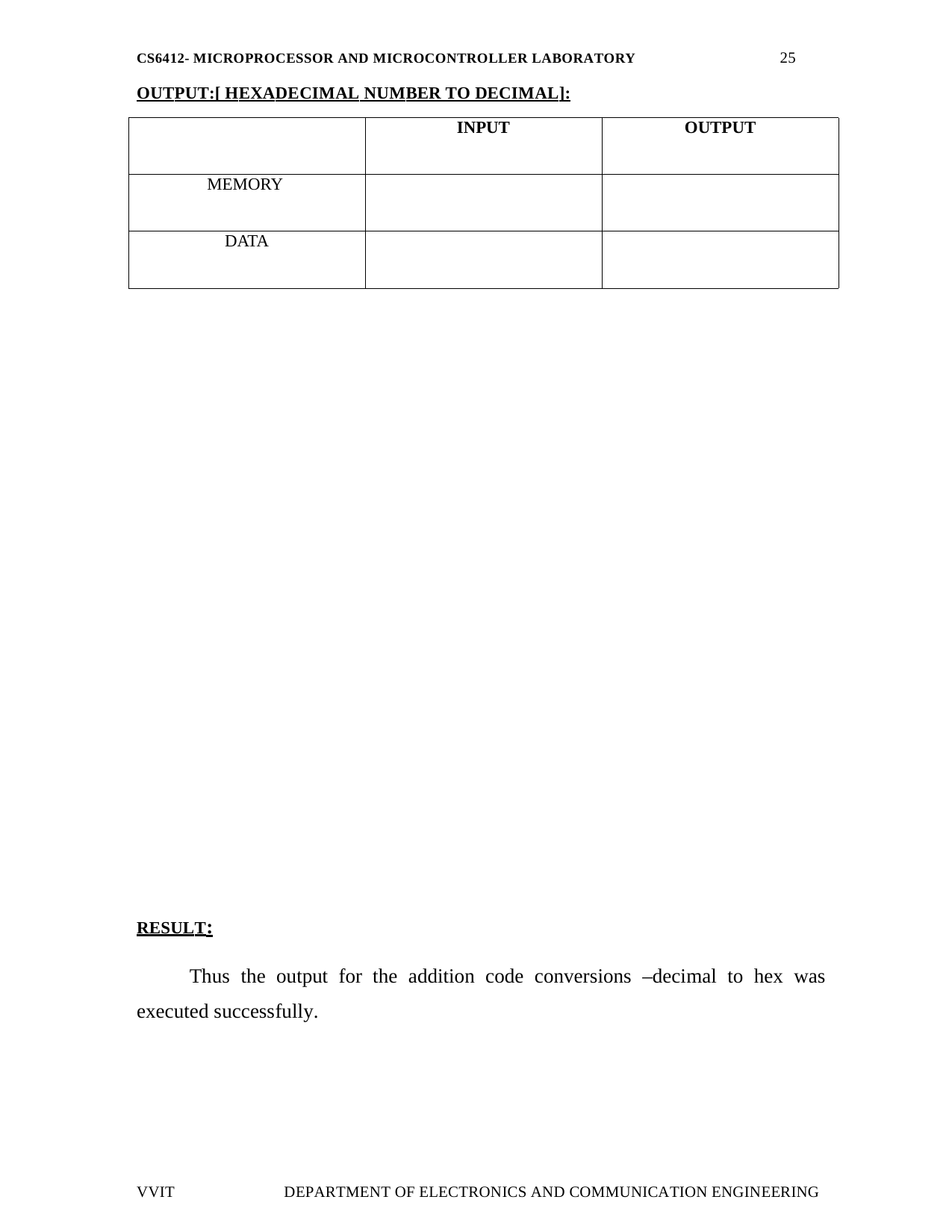

25
CS6412- MICROPROCESSOR AND MICROCONTROLLER LABORATORY
OUTPUT:[ HEXADECIMAL NUMBER TO DECIMAL]:
|  | INPUT | OUTPUT |
| --- | --- | --- |
| MEMORY |  |  |
| DATA |  |  |
RESULT:

Thus  the  output  for  the  addition  code  conversions  –decimal  to  hex  was executed successfully.
VVIT
DEPARTMENT OF ELECTRONICS AND COMMUNICATION ENGINEERING